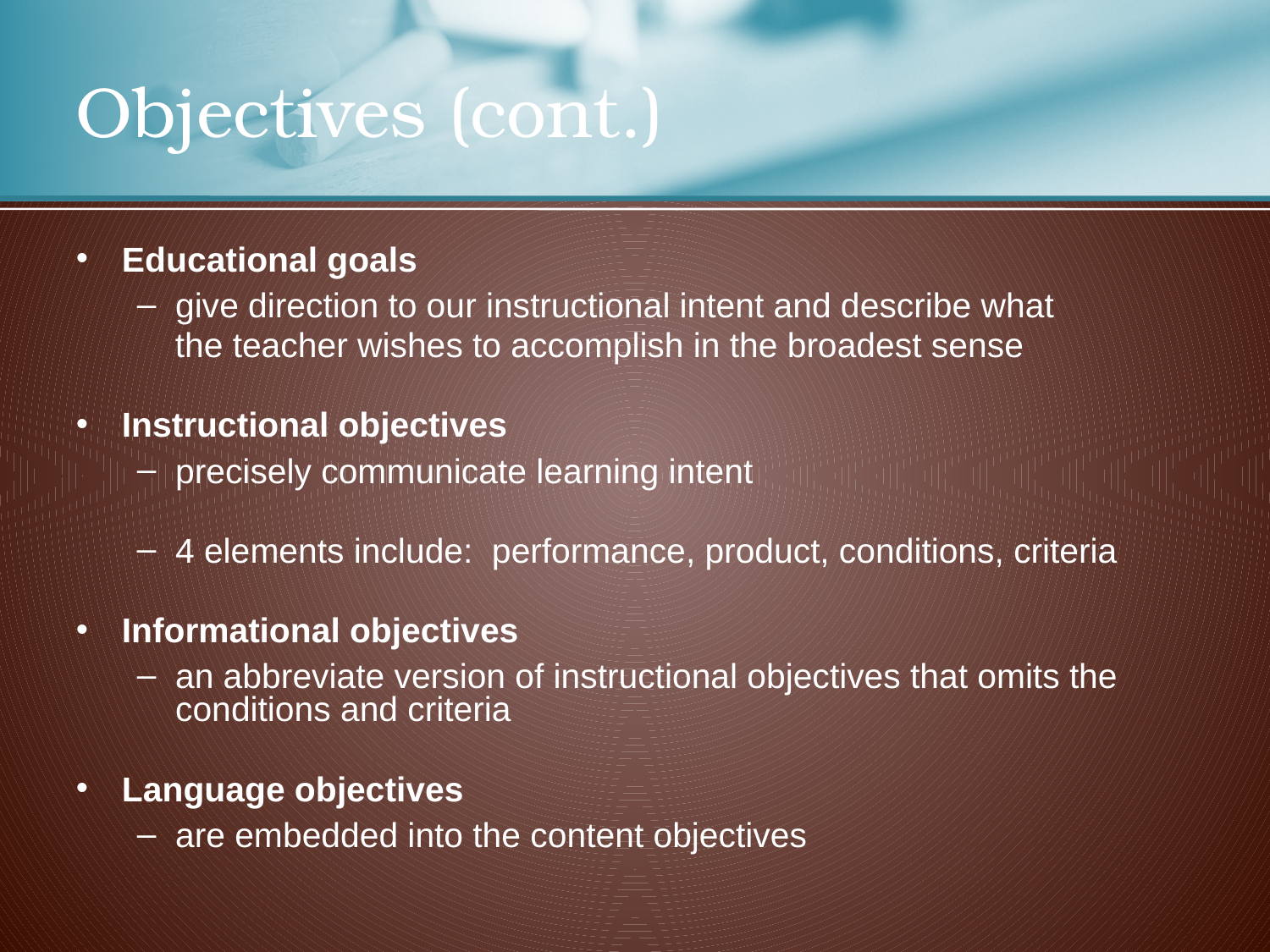

# Objectives (cont.)
Educational goals
give direction to our instructional intent and describe what
    the teacher wishes to accomplish in the broadest sense

Instructional objectives
precisely communicate learning intent

4 elements include:  performance, product, conditions, criteria

Informational objectives
an abbreviate version of instructional objectives that omits the conditions and criteria

Language objectives
are embedded into the content objectives